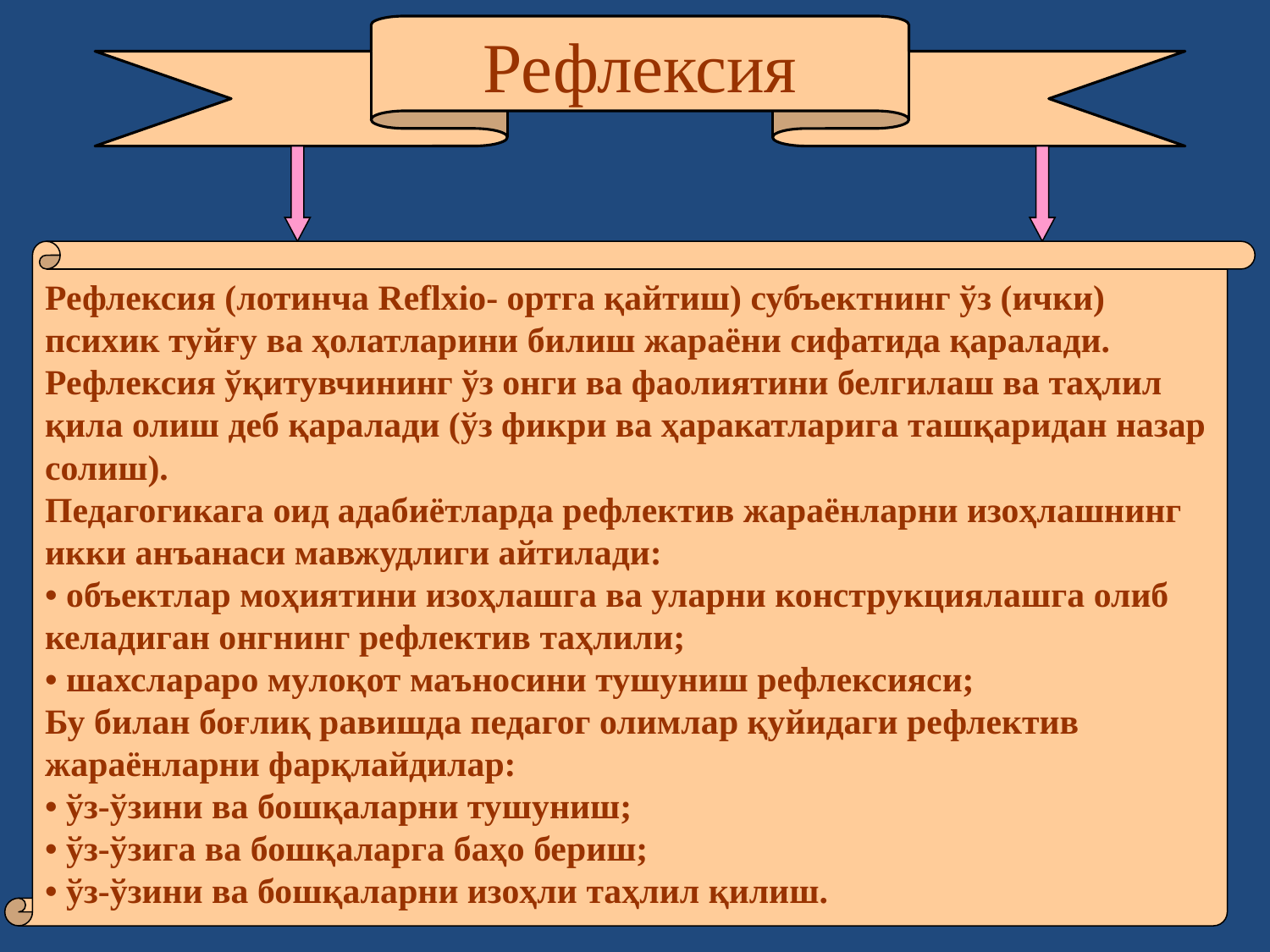

Рефлексия

Рефлексия (лотинча Reflxio- ортга қайтиш) субъектнинг ўз (ички) психик туйғу ва ҳолатларини билиш жараёни сифатида қаралади.
Рефлексия ўқитувчининг ўз онги ва фаолиятини белгилаш ва таҳлил қила олиш деб қаралади (ўз фикри ва ҳаракатларига ташқаридан назар солиш).
Педагогикага оид адабиётларда рефлектив жараёнларни изоҳлашнинг икки анъанаси мавжудлиги айтилади:
• объектлар моҳиятини изоҳлашга ва уларни конструкциялашга олиб келадиган онгнинг рефлектив таҳлили;
• шахслараро мулоқот маъносини тушуниш рефлексияси;
Бу билан боғлиқ равишда педагог олимлар қуйидаги рефлектив жараёнларни фарқлайдилар:
• ўз-ўзини ва бошқаларни тушуниш;
• ўз-ўзига ва бошқаларга баҳо бериш;
• ўз-ўзини ва бошқаларни изоҳли таҳлил қилиш.